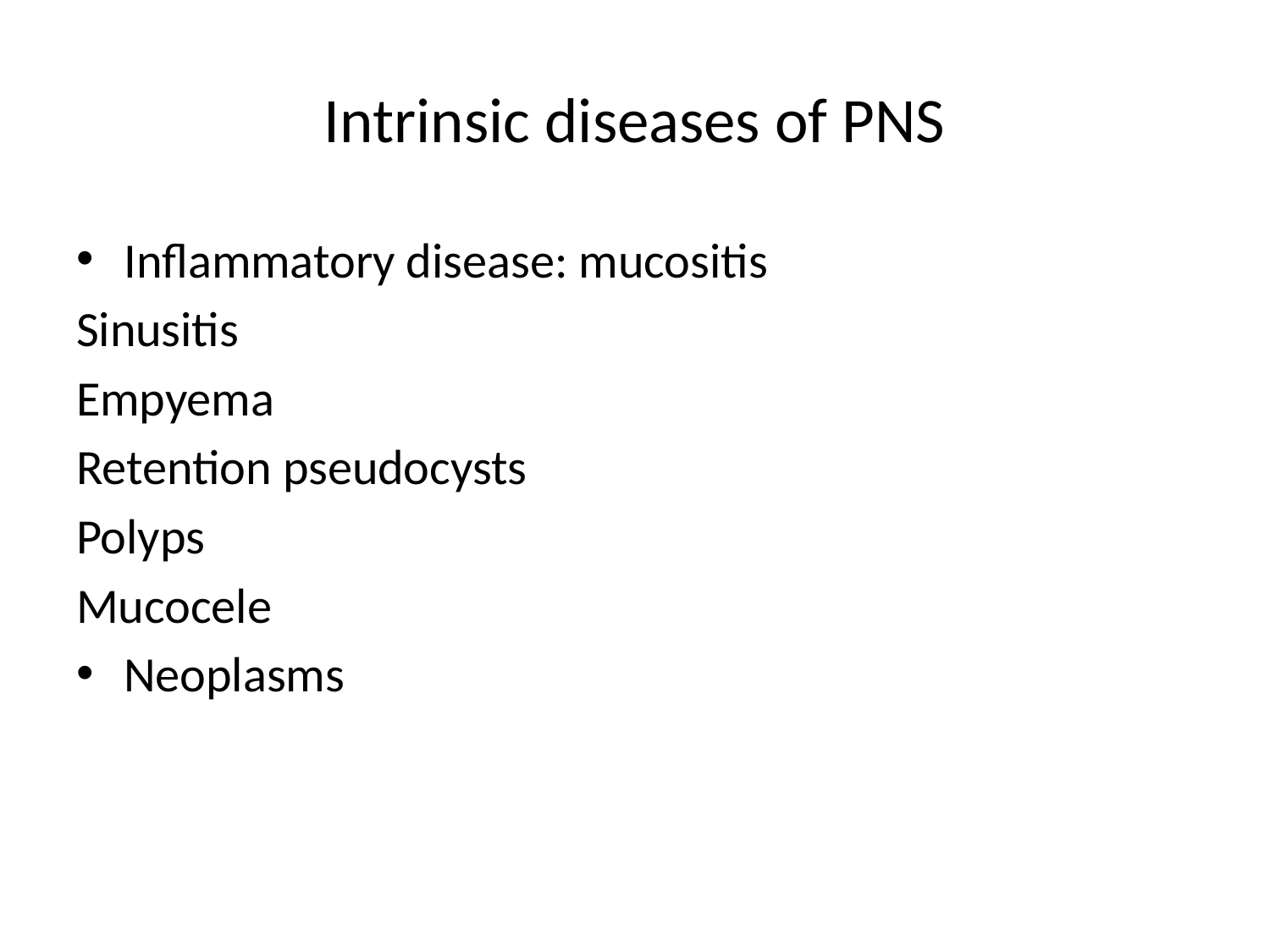

# Intrinsic diseases of PNS
Inflammatory disease: mucositis
Sinusitis
Empyema
Retention pseudocysts
Polyps
Mucocele
Neoplasms